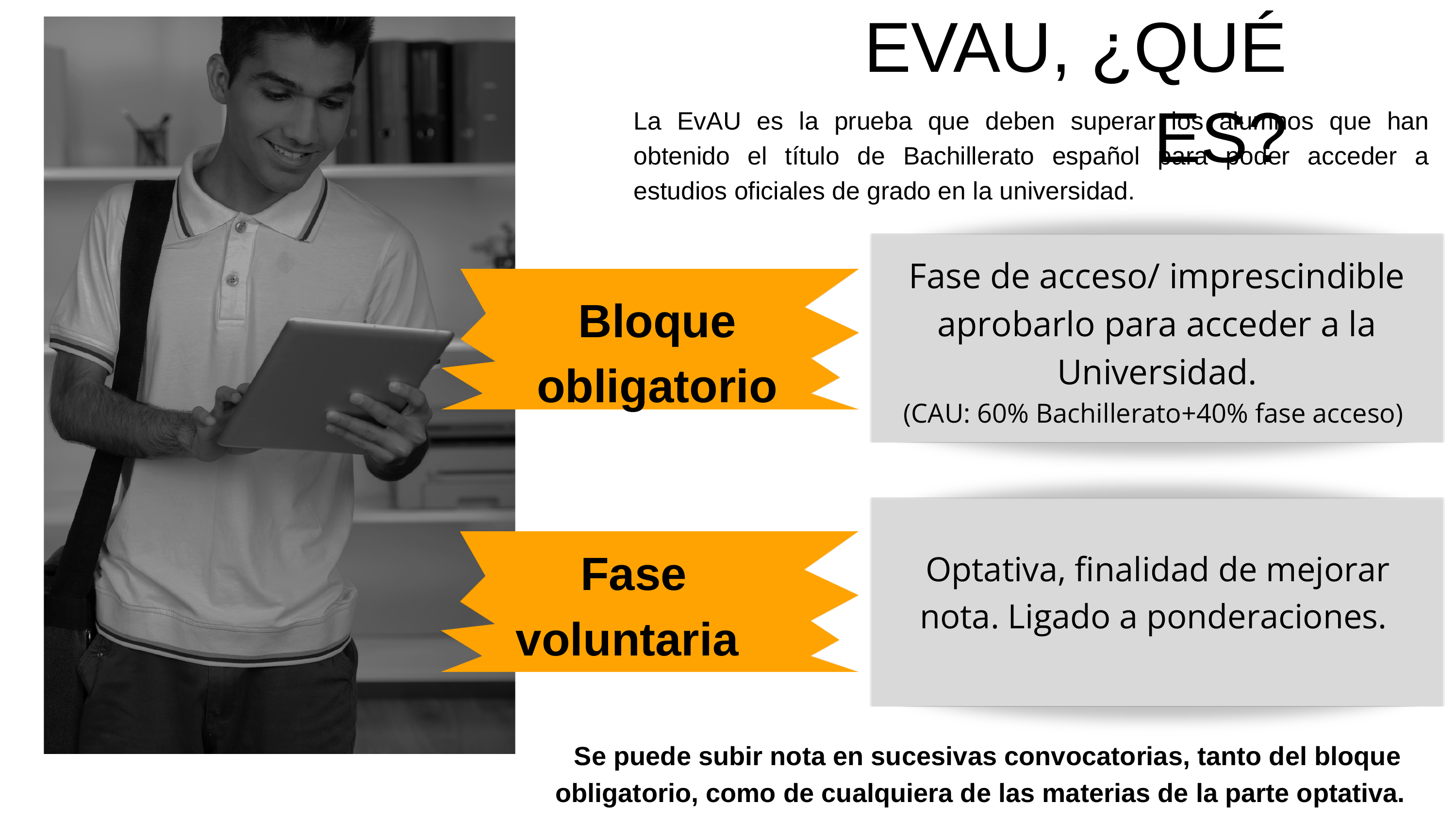

EVAU, ¿QUÉ ES?

La EvAU es la prueba que deben superar los alumnos que han obtenido el título de Bachillerato español para poder acceder a estudios oficiales de grado en la universidad.

Fase de acceso/ imprescindible aprobarlo para acceder a la Universidad.
(CAU: 60% Bachillerato+40% fase acceso)

Bloque obligatorio

Fase voluntaria
Optativa, finalidad de mejorar nota. Ligado a ponderaciones.

Se puede subir nota en sucesivas convocatorias, tanto del bloque obligatorio, como de cualquiera de las materias de la parte optativa.
IES SIMONE VEIL